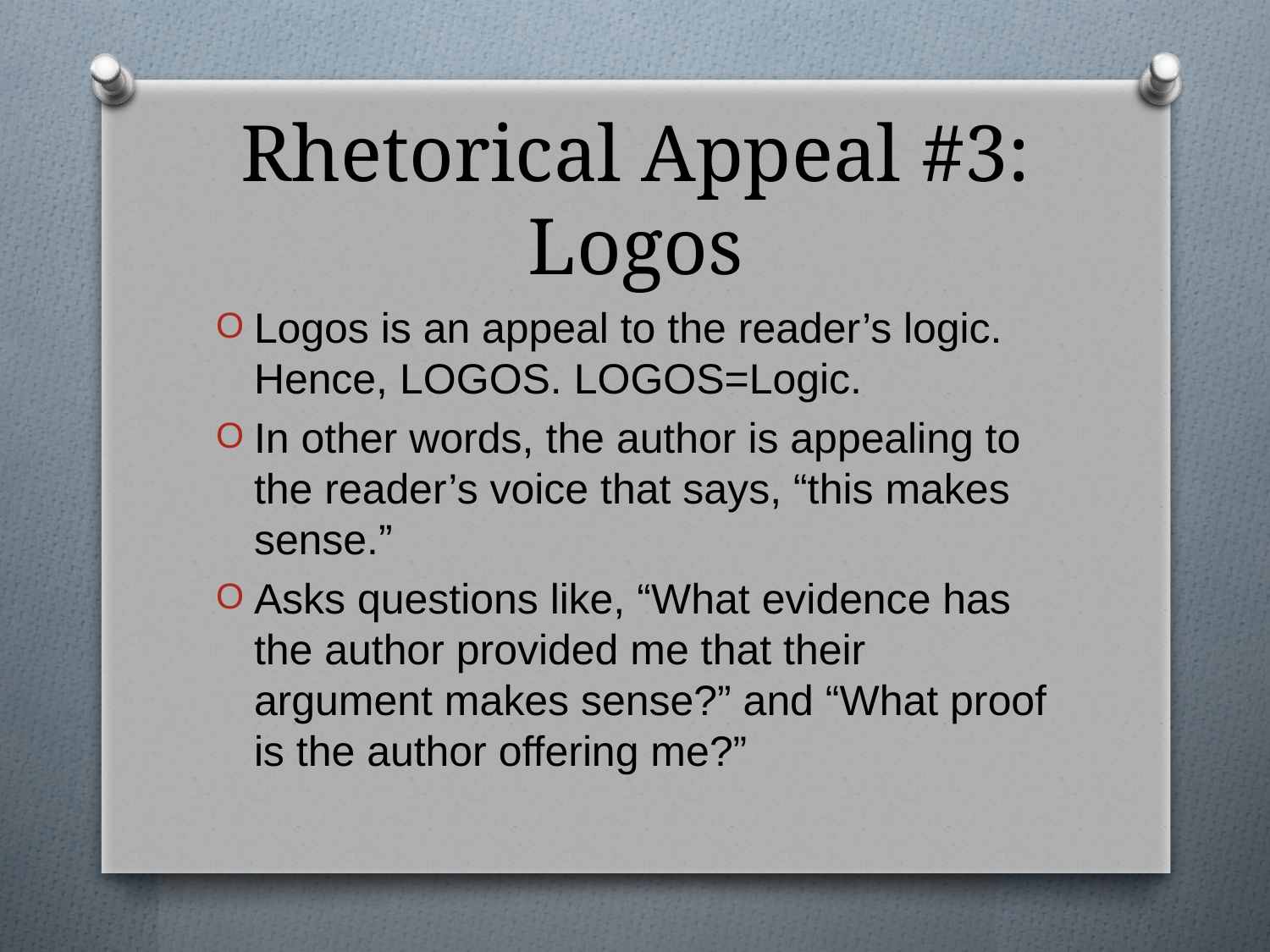

# Rhetorical Appeal #3: Logos
Logos is an appeal to the reader’s logic. Hence, LOGOS. LOGOS=Logic.
In other words, the author is appealing to the reader’s voice that says, “this makes sense.”
Asks questions like, “What evidence has the author provided me that their argument makes sense?” and “What proof is the author offering me?”